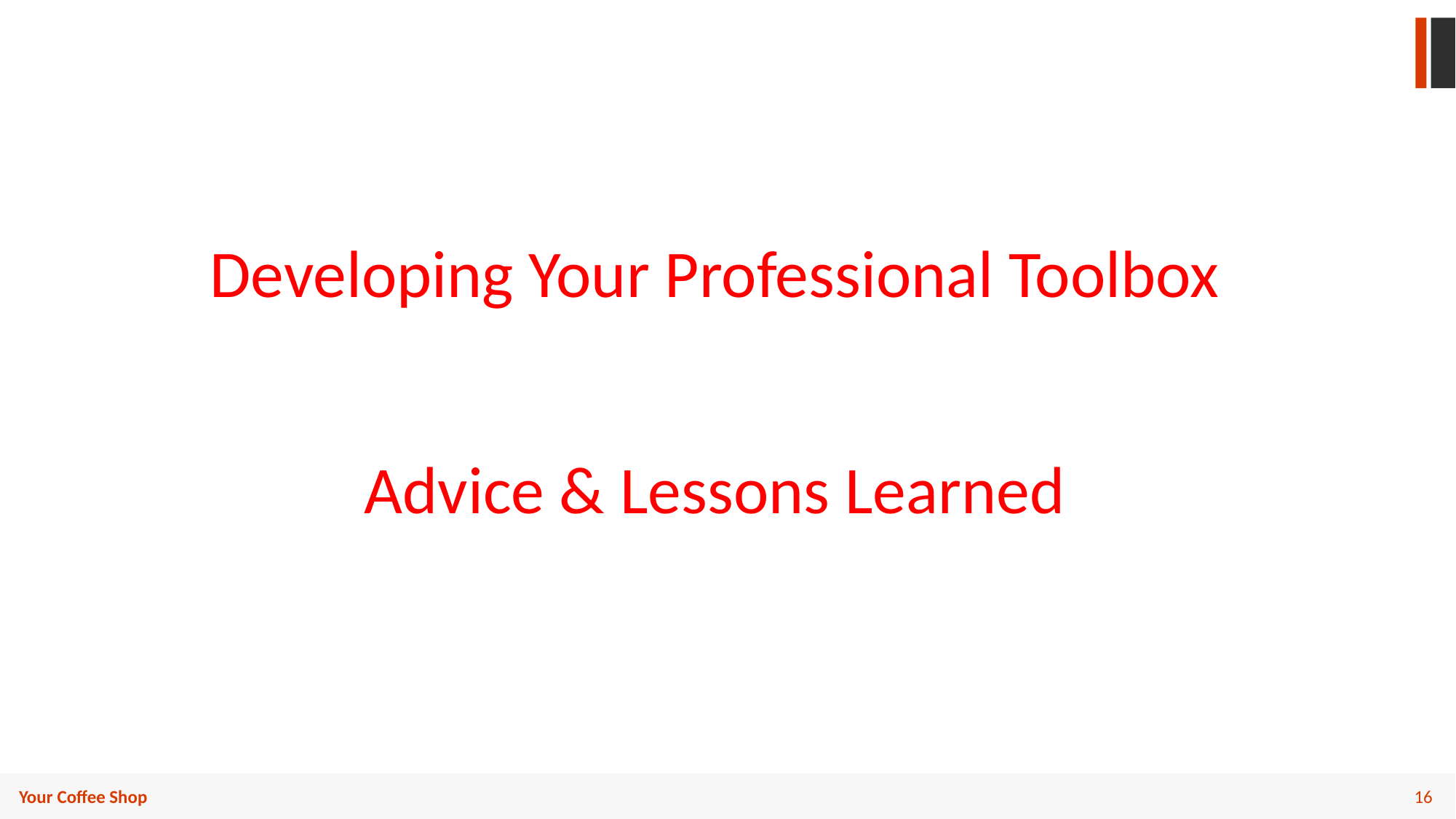

# Developing Your Professional Toolbox Advice & Lessons Learned